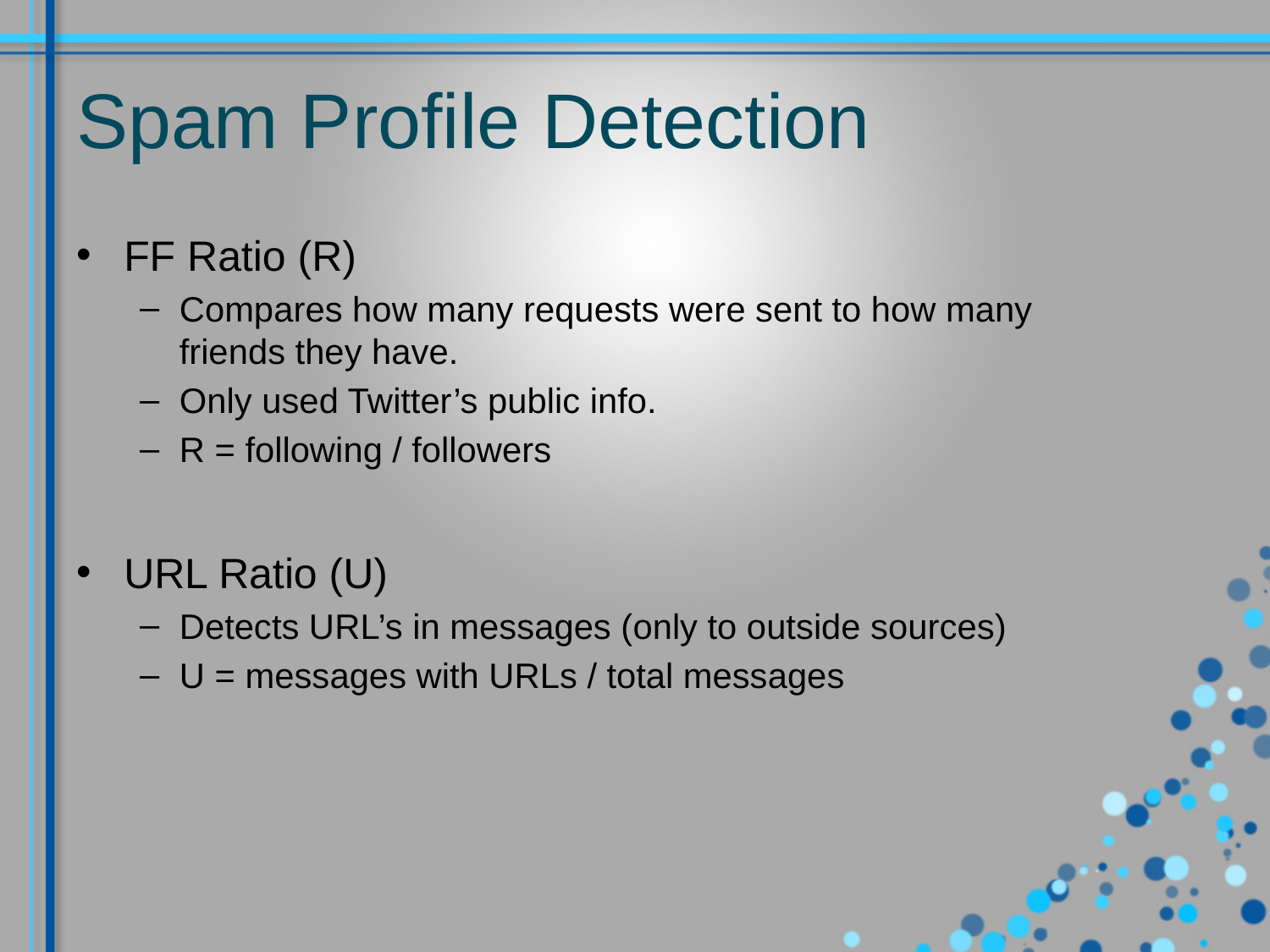

# Spam Profile Detection
FF Ratio (R)
Compares how many requests were sent to how many friends they have.
Only used Twitter’s public info.
R = following / followers

URL Ratio (U)
Detects URL’s in messages (only to outside sources)
U = messages with URLs / total messages